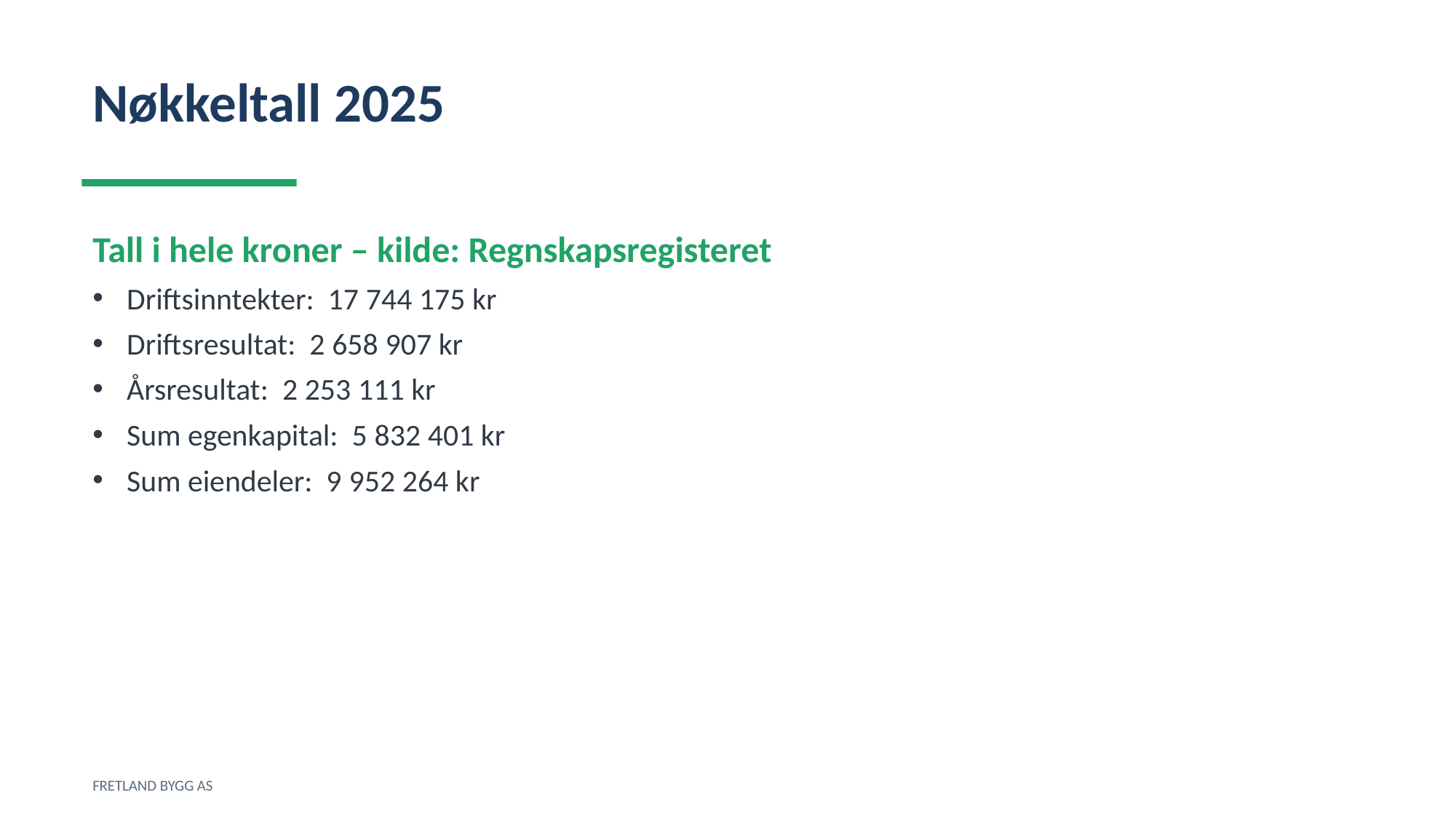

Nøkkeltall 2025

Tall i hele kroner – kilde: Regnskapsregisteret
Driftsinntekter:  17 744 175 kr
Driftsresultat:  2 658 907 kr
Årsresultat:  2 253 111 kr
Sum egenkapital:  5 832 401 kr
Sum eiendeler:  9 952 264 kr
FRETLAND BYGG AS